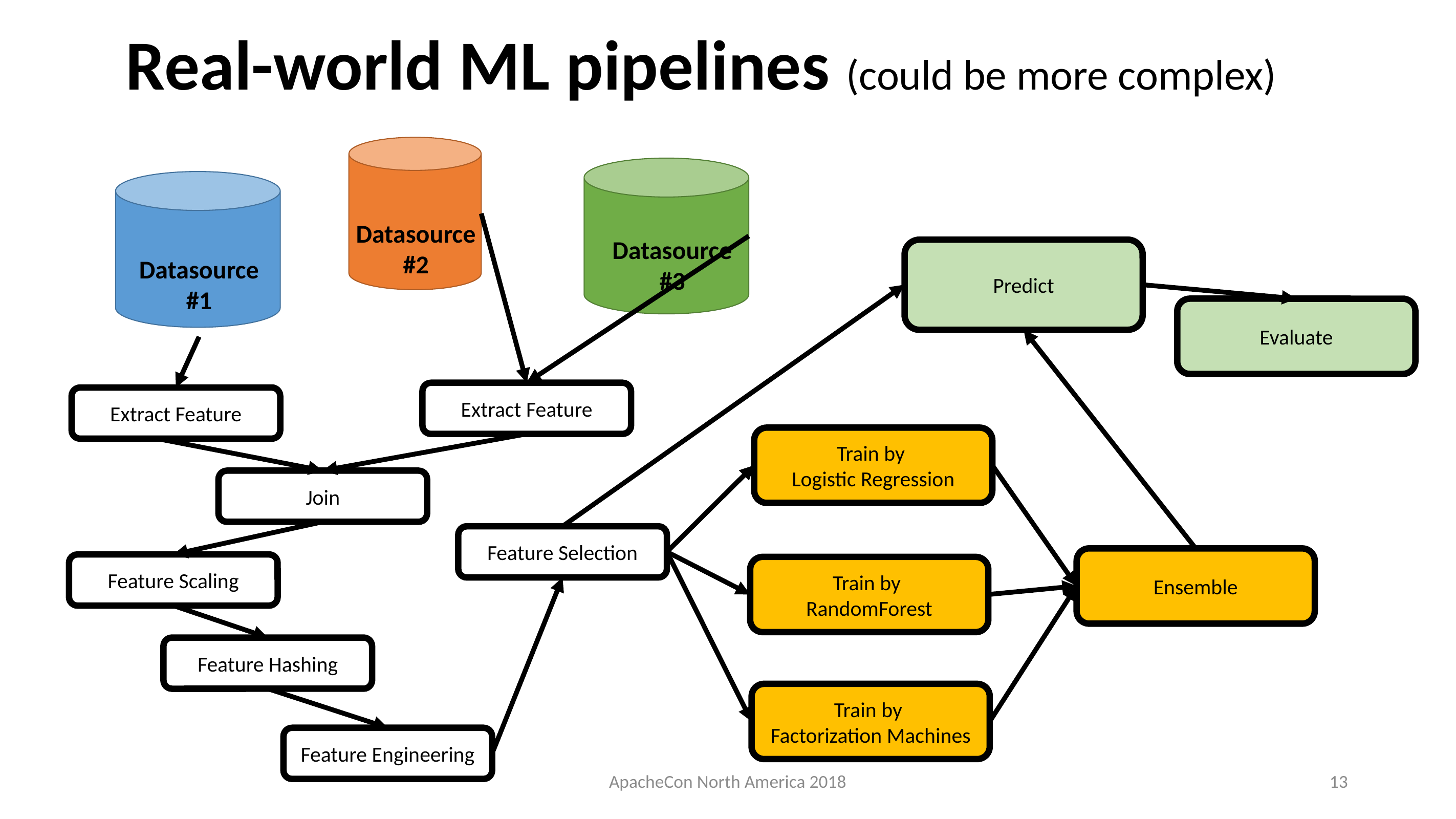

Real-world ML pipelines (could be more complex)

Datasource
#2

Datasource
#3

Datasource
#1
Predict
Evaluate
Extract Feature
Extract Feature
Train by
Logistic Regression
Join
Feature Selection
Ensemble
Feature Scaling
Train by
RandomForest
Feature Hashing
Train by
Factorization Machines
Feature Engineering
ApacheCon North America 2018
13